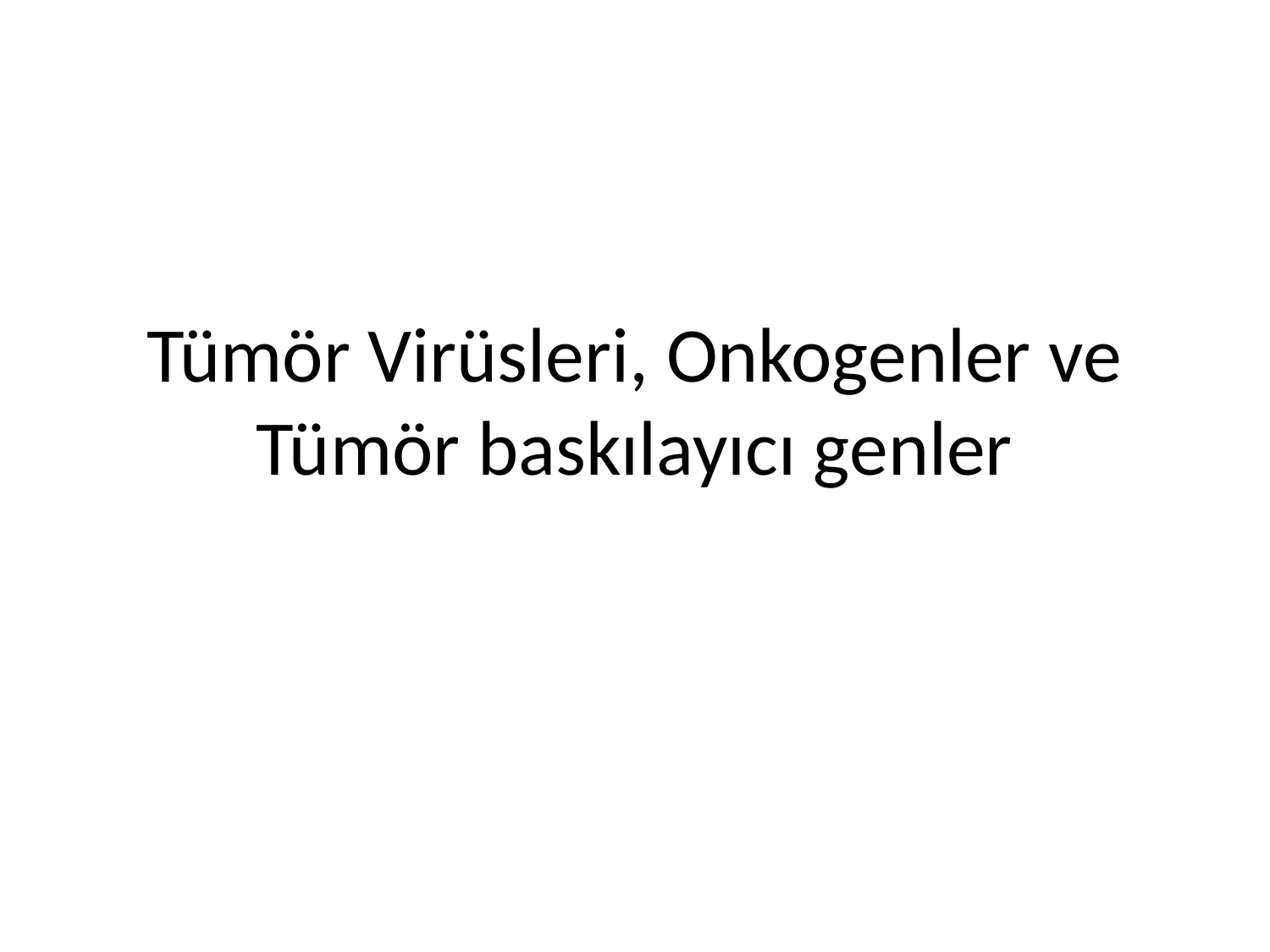

# Tümör Virüsleri, Onkogenler ve Tümör baskılayıcı genler